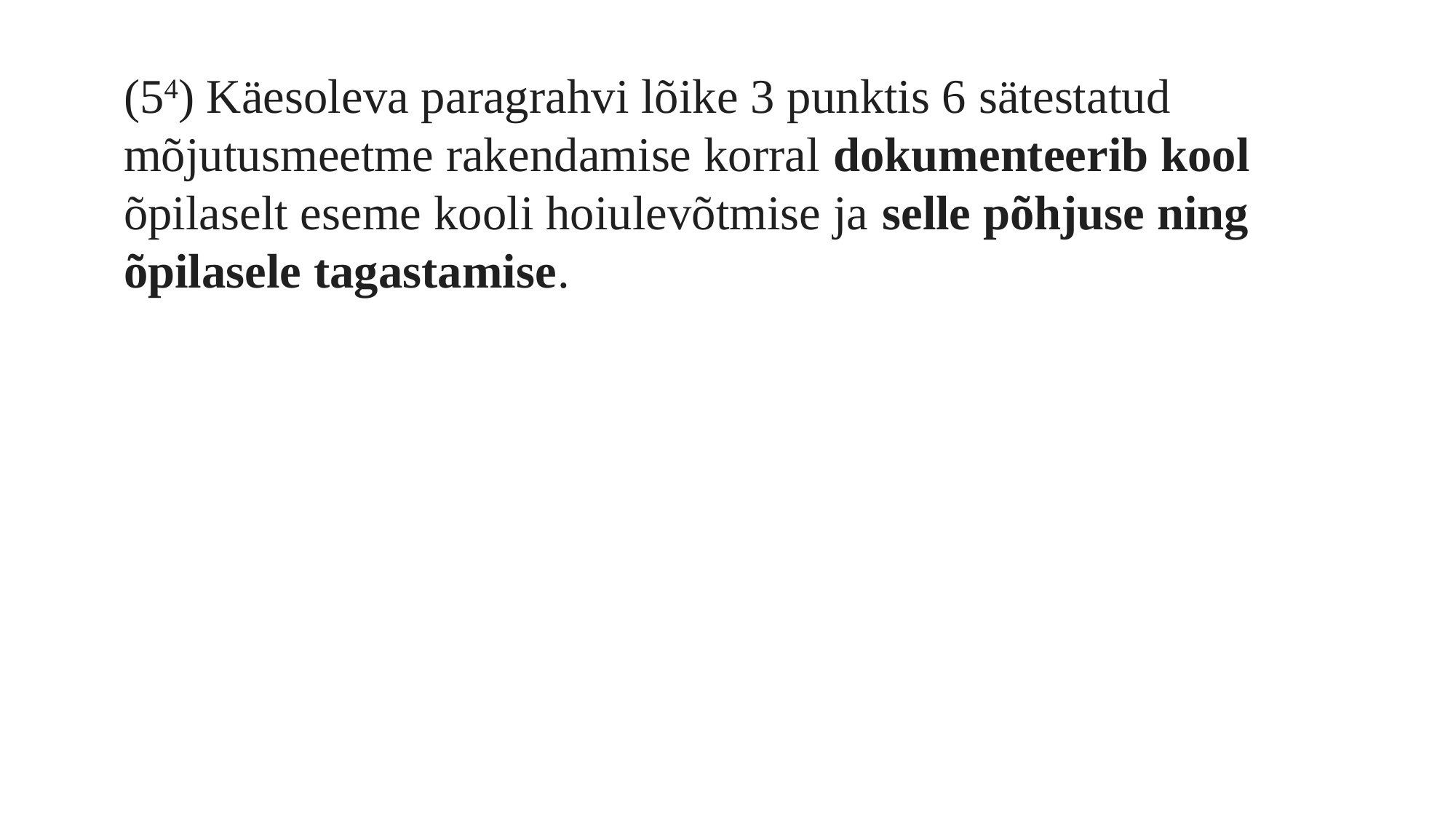

(54) Käesoleva paragrahvi lõike 3 punktis 6 sätestatud mõjutusmeetme rakendamise korral dokumenteerib kool õpilaselt eseme kooli hoiulevõtmise ja selle põhjuse ning õpilasele tagastamise.